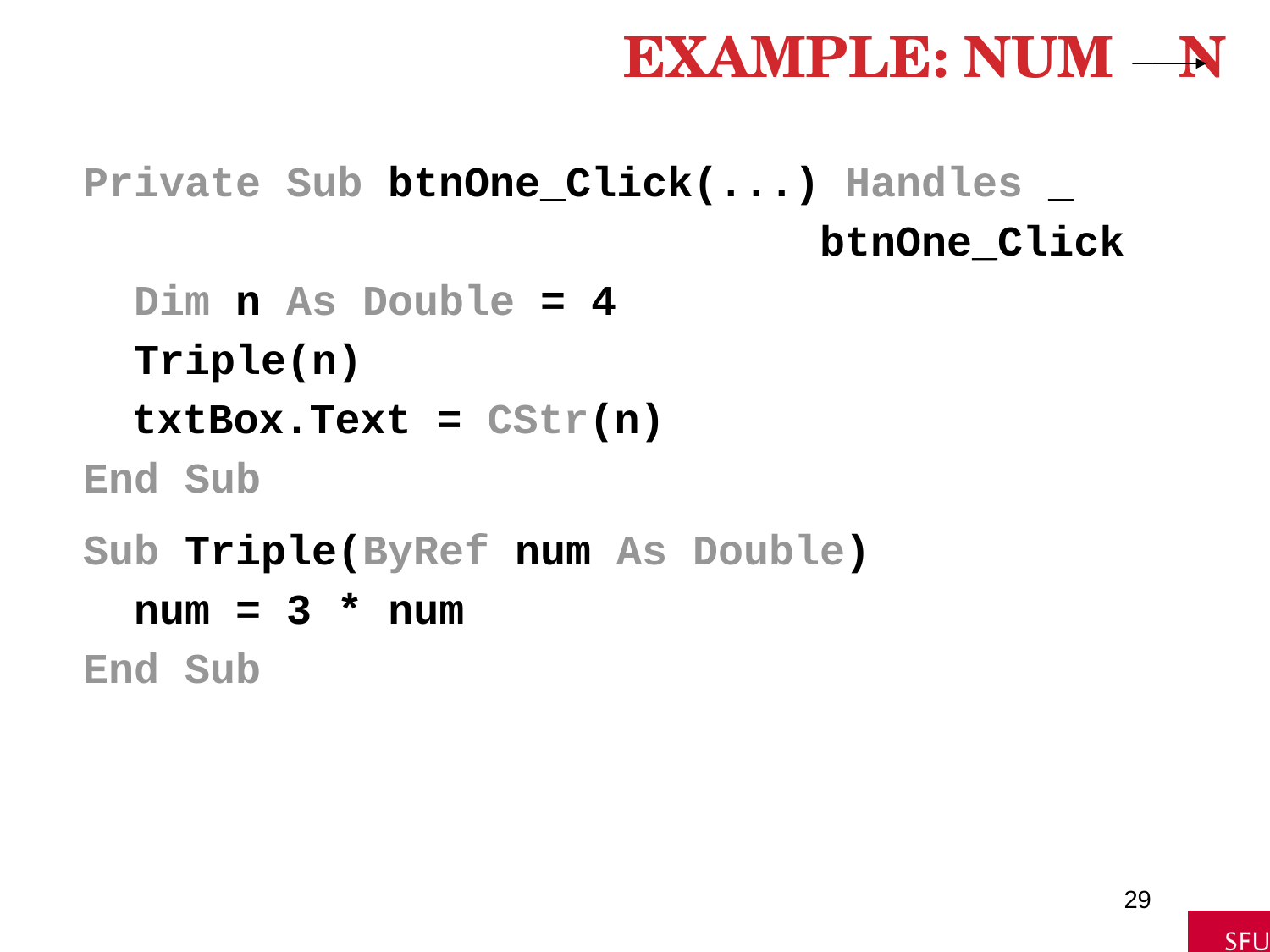

# Example: num    n

Private Sub btnOne_Click(...) Handles _
                             btnOne_Click
  Dim n As Double = 4
  Triple(n)
     txtBox.Text = CStr(n)
End Sub
Sub Triple(ByRef num As Double)
  num = 3 * num
End Sub
29